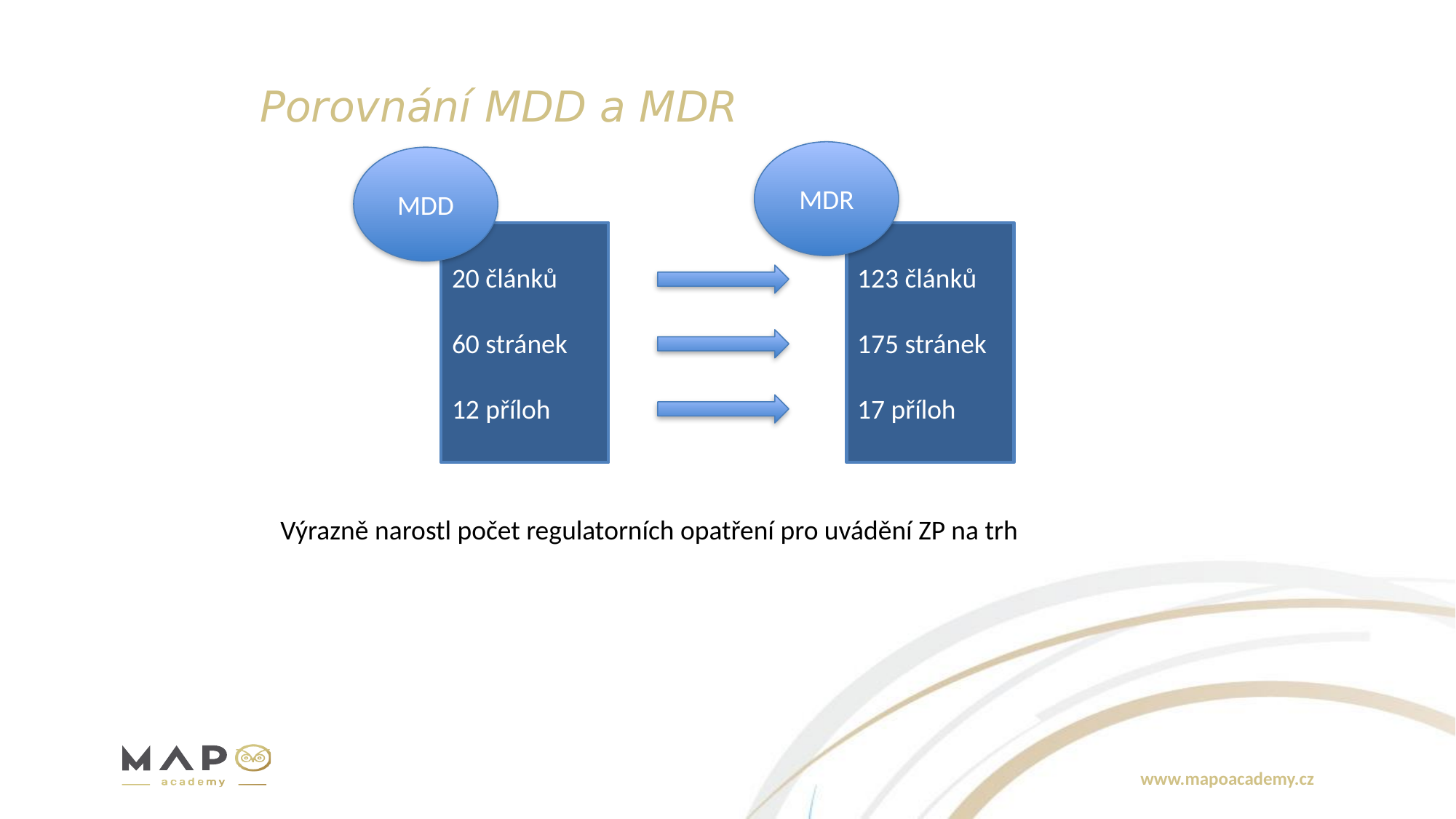

# Porovnání MDD a MDR
MDR
MDD

20 článků

60 stránek

12 příloh

123 článků

175 stránek

17 příloh

Výrazně narostl počet regulatorních opatření pro uvádění ZP na trh